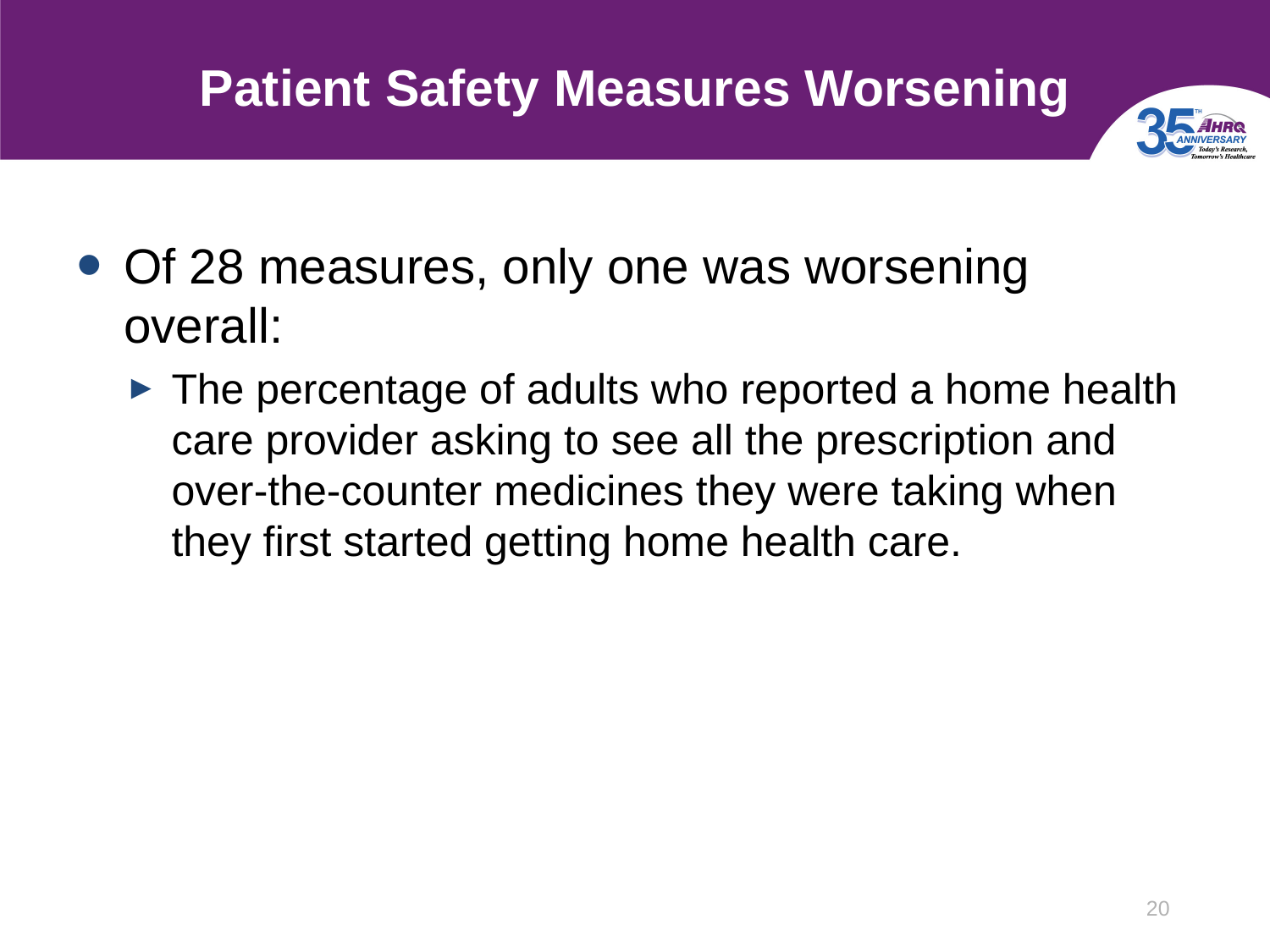

# Patient Safety Measures Worsening
Of 28 measures, only one was worsening overall:
The percentage of adults who reported a home health care provider asking to see all the prescription and over-the-counter medicines they were taking when they first started getting home health care.
20